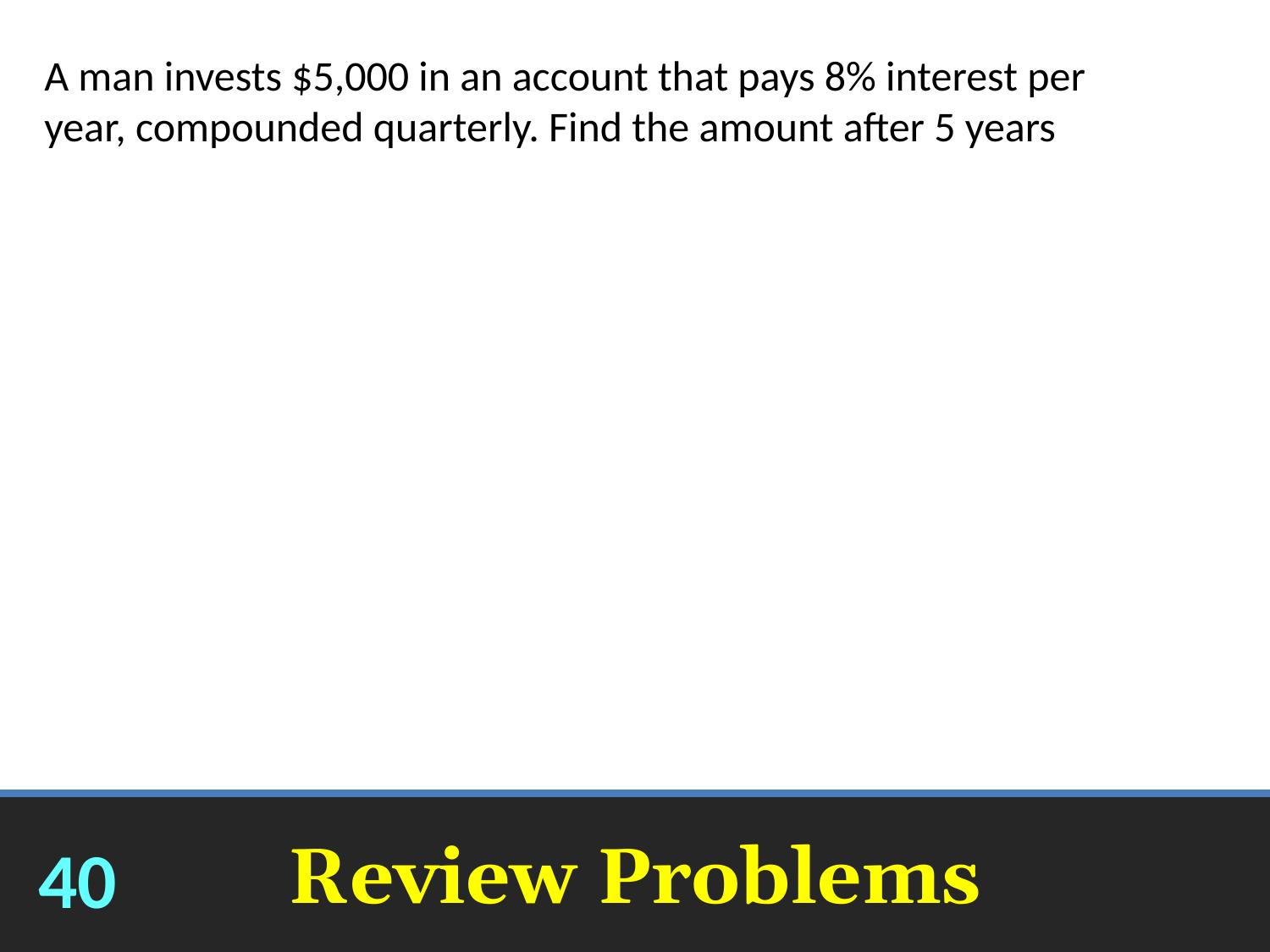

A man invests $5,000 in an account that pays 8% interest per year, compounded quarterly. Find the amount after 5 years

$7,429.74
# Review Problems
40